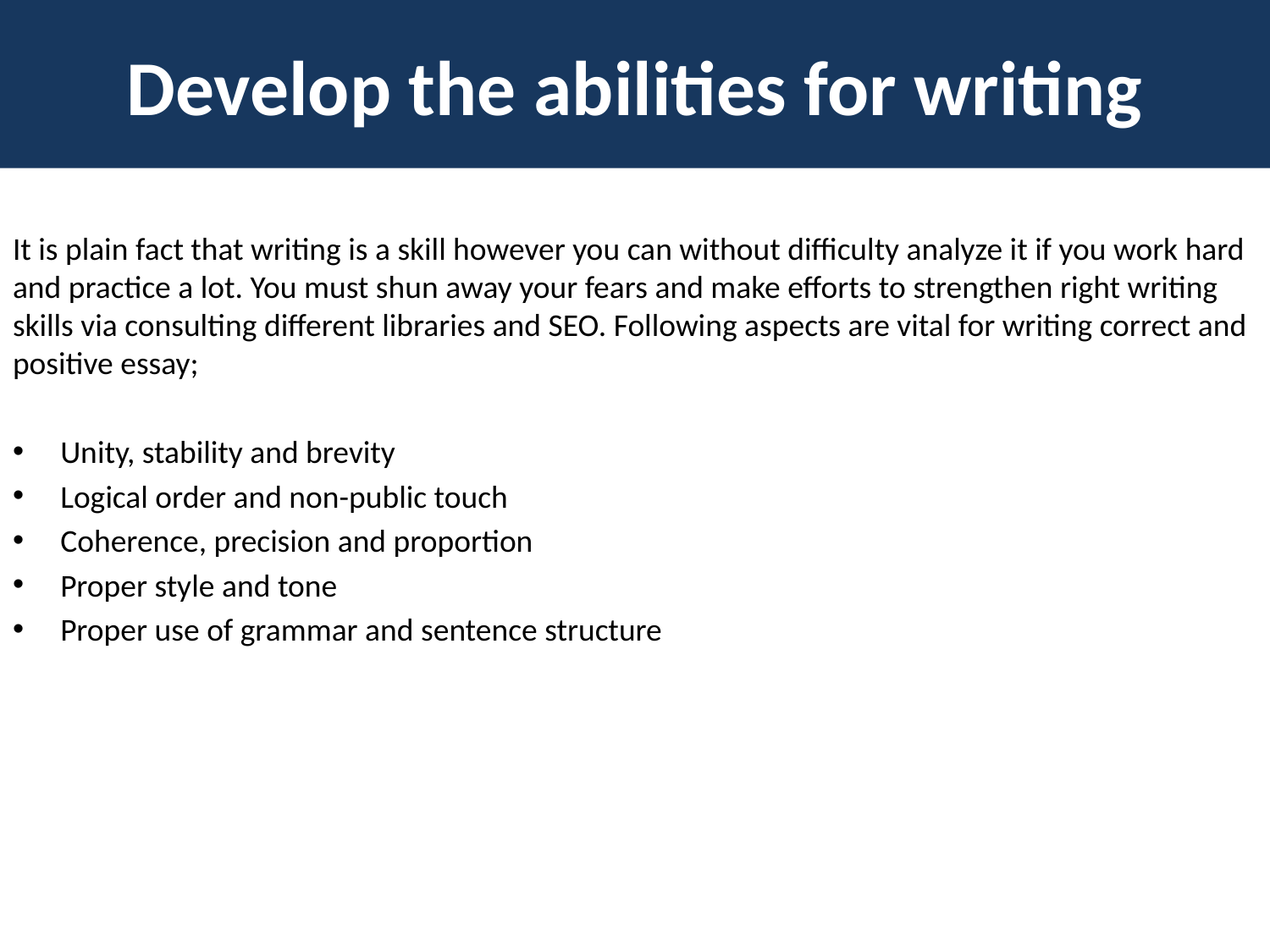

# Develop the abilities for writing
It is plain fact that writing is a skill however you can without difficulty analyze it if you work hard and practice a lot. You must shun away your fears and make efforts to strengthen right writing skills via consulting different libraries and SEO. Following aspects are vital for writing correct and positive essay;

Unity, stability and brevity
Logical order and non-public touch
Coherence, precision and proportion
Proper style and tone
Proper use of grammar and sentence structure